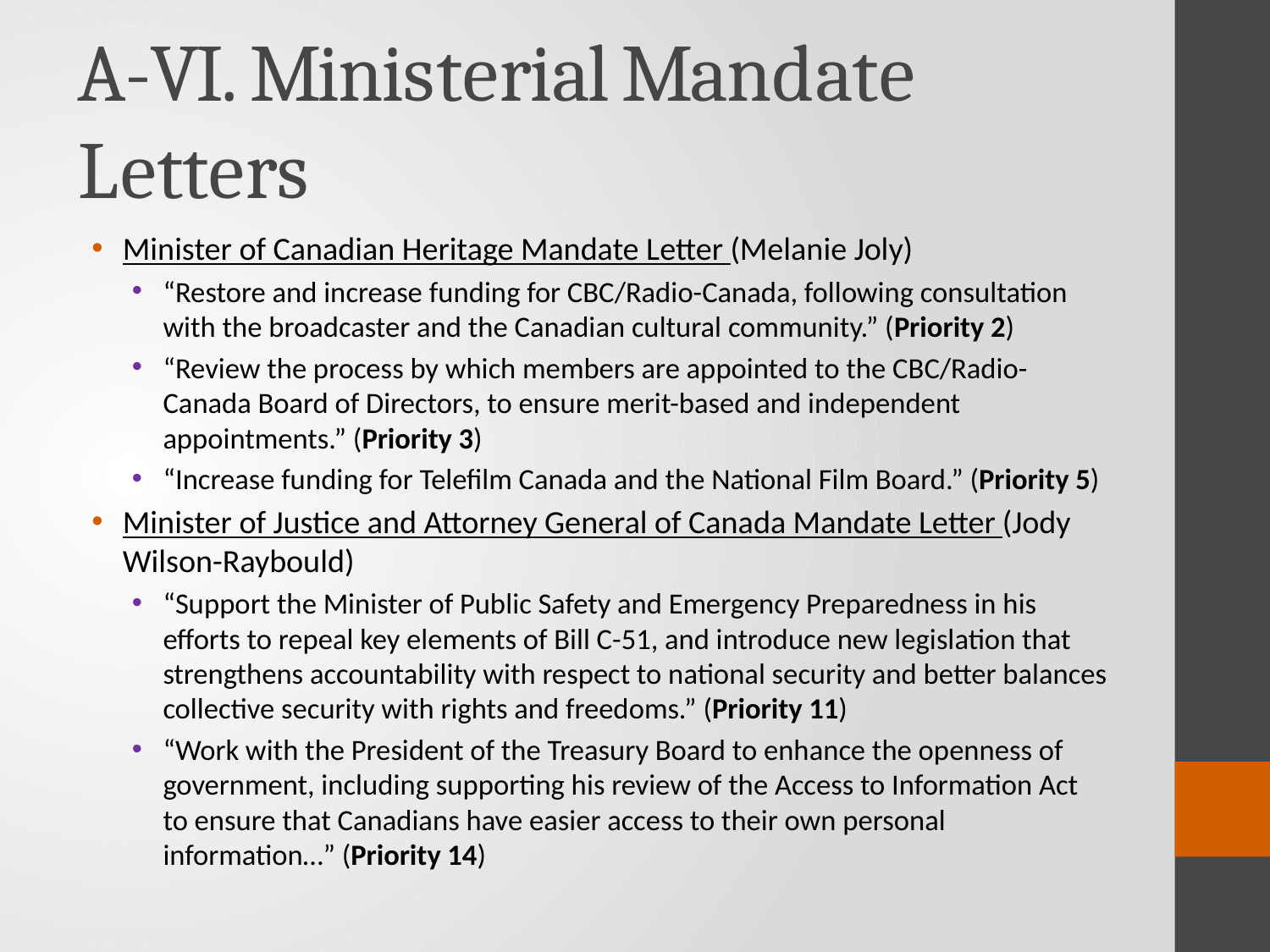

# A-VI. Ministerial Mandate Letters
Minister of Canadian Heritage Mandate Letter (Melanie Joly)
“Restore and increase funding for CBC/Radio-Canada, following consultation with the broadcaster and the Canadian cultural community.” (Priority 2)
“Review the process by which members are appointed to the CBC/Radio-Canada Board of Directors, to ensure merit-based and independent appointments.” (Priority 3)
“Increase funding for Telefilm Canada and the National Film Board.” (Priority 5)
Minister of Justice and Attorney General of Canada Mandate Letter (Jody Wilson-Raybould)
“Support the Minister of Public Safety and Emergency Preparedness in his efforts to repeal key elements of Bill C-51, and introduce new legislation that strengthens accountability with respect to national security and better balances collective security with rights and freedoms.” (Priority 11)
“Work with the President of the Treasury Board to enhance the openness of government, including supporting his review of the Access to Information Act to ensure that Canadians have easier access to their own personal information…” (Priority 14)